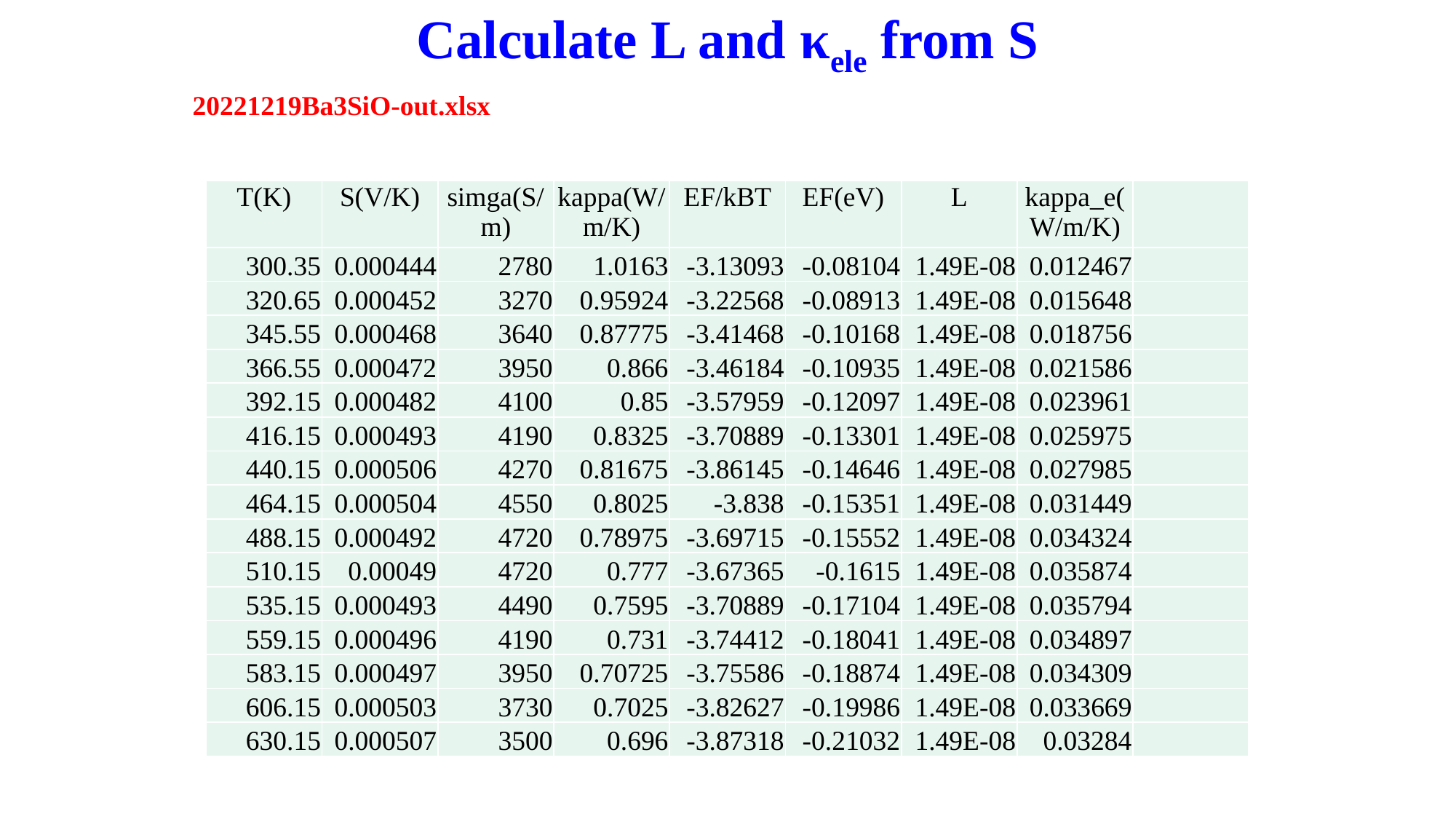

Calculate L and κele from S
20221219Ba3SiO-out.xlsx
| T(K) | S(V/K) | simga(S/m) | kappa(W/m/K) | EF/kBT | EF(eV) | L | kappa\_e(W/m/K) |  |
| --- | --- | --- | --- | --- | --- | --- | --- | --- |
| 300.35 | 0.000444 | 2780 | 1.0163 | -3.13093 | -0.08104 | 1.49E-08 | 0.012467 |  |
| 320.65 | 0.000452 | 3270 | 0.95924 | -3.22568 | -0.08913 | 1.49E-08 | 0.015648 |  |
| 345.55 | 0.000468 | 3640 | 0.87775 | -3.41468 | -0.10168 | 1.49E-08 | 0.018756 |  |
| 366.55 | 0.000472 | 3950 | 0.866 | -3.46184 | -0.10935 | 1.49E-08 | 0.021586 |  |
| 392.15 | 0.000482 | 4100 | 0.85 | -3.57959 | -0.12097 | 1.49E-08 | 0.023961 |  |
| 416.15 | 0.000493 | 4190 | 0.8325 | -3.70889 | -0.13301 | 1.49E-08 | 0.025975 |  |
| 440.15 | 0.000506 | 4270 | 0.81675 | -3.86145 | -0.14646 | 1.49E-08 | 0.027985 |  |
| 464.15 | 0.000504 | 4550 | 0.8025 | -3.838 | -0.15351 | 1.49E-08 | 0.031449 |  |
| 488.15 | 0.000492 | 4720 | 0.78975 | -3.69715 | -0.15552 | 1.49E-08 | 0.034324 |  |
| 510.15 | 0.00049 | 4720 | 0.777 | -3.67365 | -0.1615 | 1.49E-08 | 0.035874 |  |
| 535.15 | 0.000493 | 4490 | 0.7595 | -3.70889 | -0.17104 | 1.49E-08 | 0.035794 |  |
| 559.15 | 0.000496 | 4190 | 0.731 | -3.74412 | -0.18041 | 1.49E-08 | 0.034897 |  |
| 583.15 | 0.000497 | 3950 | 0.70725 | -3.75586 | -0.18874 | 1.49E-08 | 0.034309 |  |
| 606.15 | 0.000503 | 3730 | 0.7025 | -3.82627 | -0.19986 | 1.49E-08 | 0.033669 |  |
| 630.15 | 0.000507 | 3500 | 0.696 | -3.87318 | -0.21032 | 1.49E-08 | 0.03284 |  |